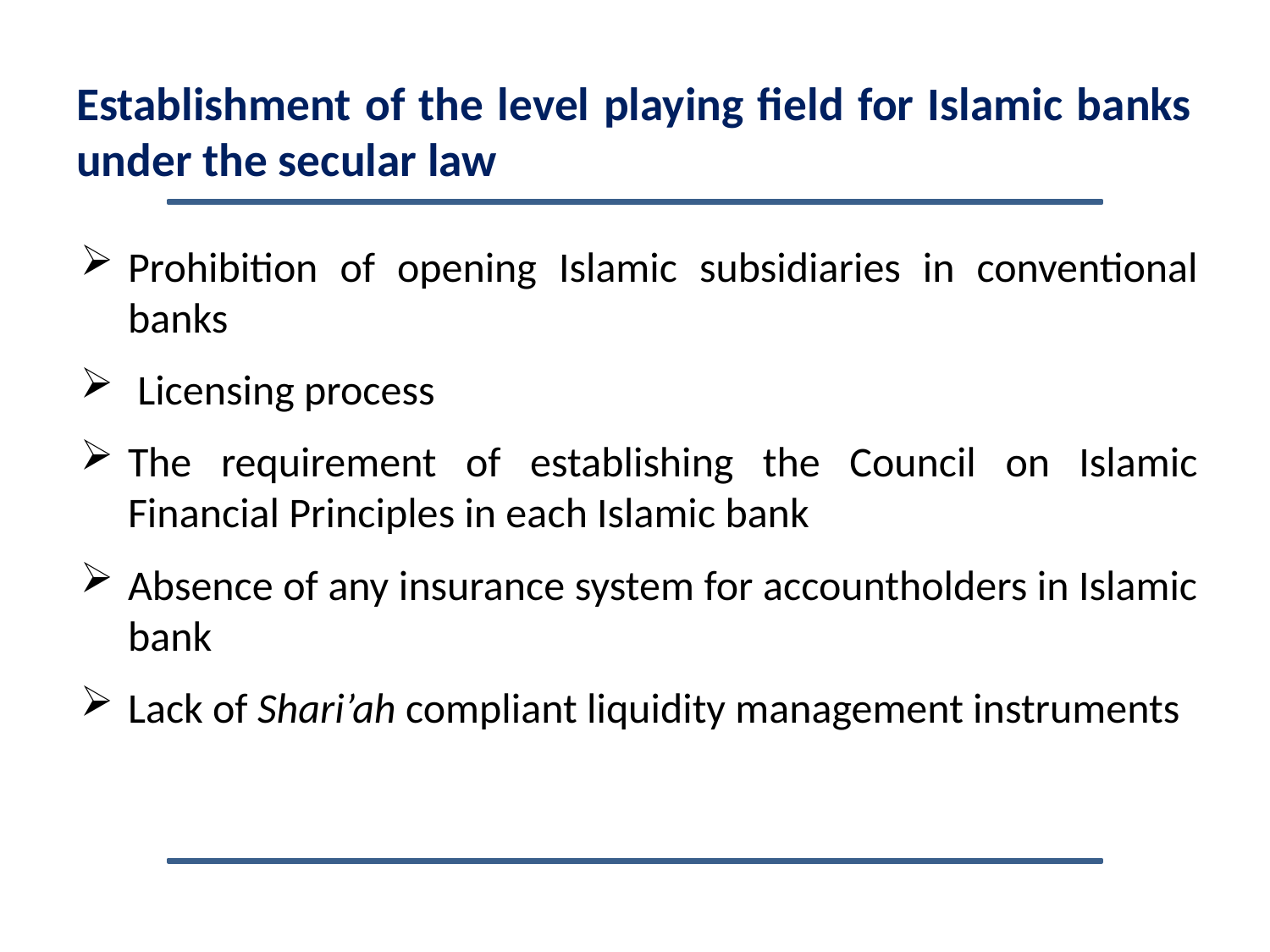

Establishment of the level playing field for Islamic banks under the secular law

Prohibition of opening Islamic subsidiaries in conventional banks
 Licensing process
The requirement of establishing the Council on Islamic Financial Principles in each Islamic bank
Absence of any insurance system for accountholders in Islamic bank
Lack of Shari’ah compliant liquidity management instruments